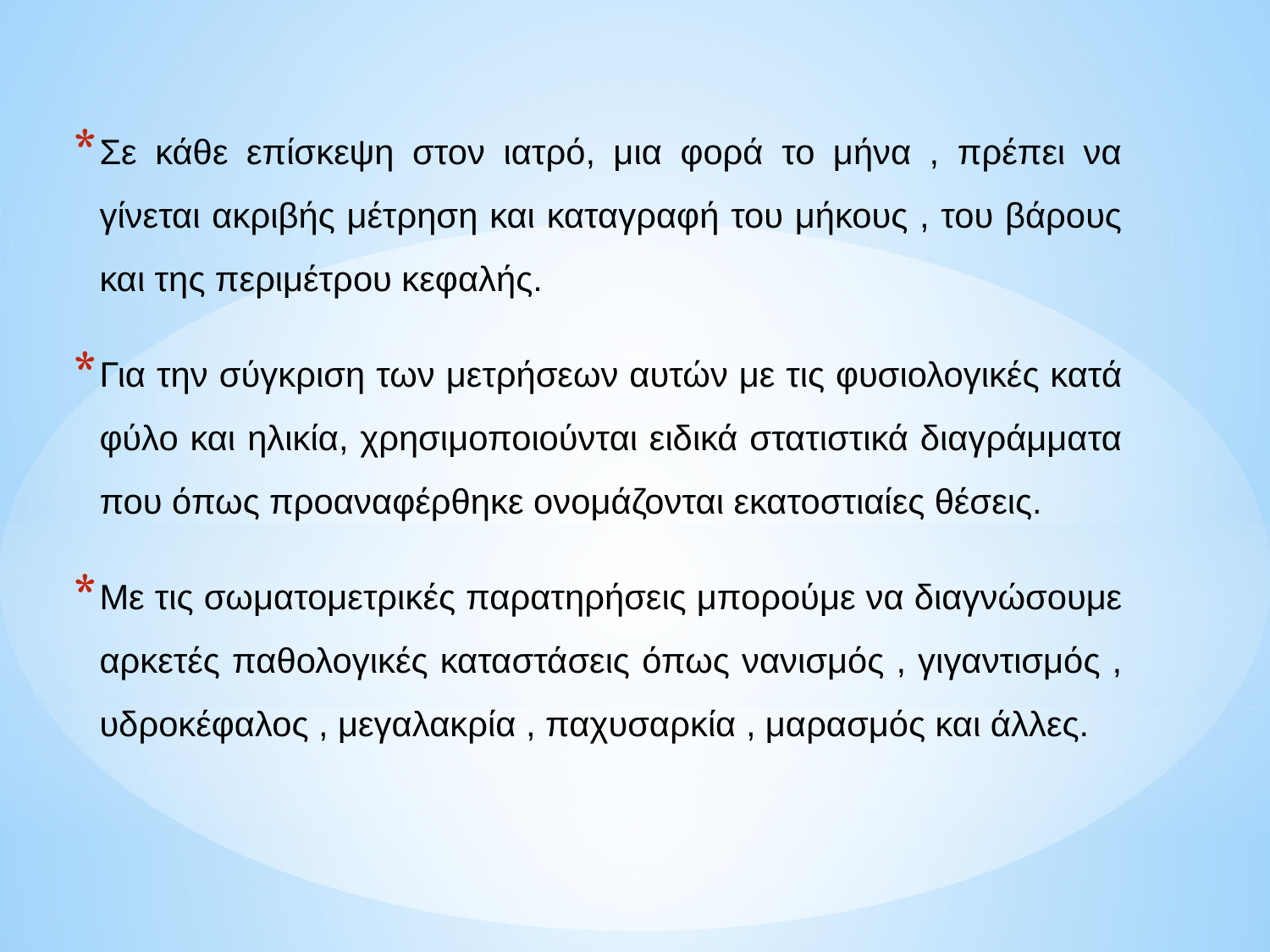

Σε κάθε επίσκεψη στον ιατρό, μια φορά το μήνα , πρέπει να γίνεται ακριβής μέτρηση και καταγραφή του μήκους , του βάρους και της περιμέτρου κεφαλής.
Για την σύγκριση των μετρήσεων αυτών με τις φυσιολογικές κατά φύλο και ηλικία, χρησιμοποιούνται ειδικά στατιστικά διαγράμματα που όπως προαναφέρθηκε ονομάζονται εκατοστιαίες θέσεις.
Με τις σωματομετρικές παρατηρήσεις μπορούμε να διαγνώσουμε αρκετές παθολογικές καταστάσεις όπως νανισμός , γιγαντισμός , υδροκέφαλος , μεγαλακρία , παχυσαρκία , μαρασμός και άλλες.